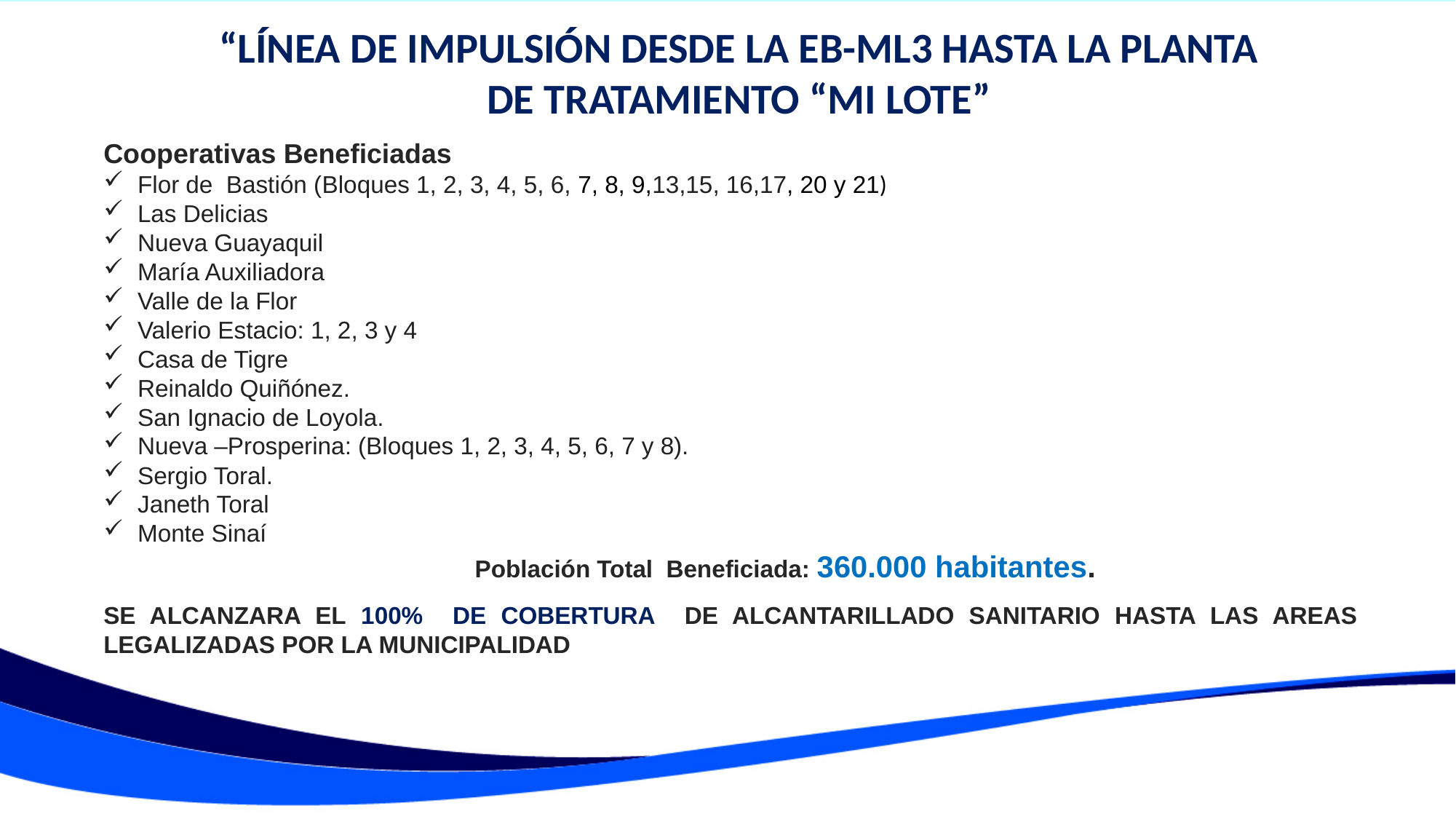

“LÍNEA DE IMPULSIÓN DESDE LA EB-ML3 HASTA LA PLANTA DE TRATAMIENTO “MI LOTE”

Cooperativas Beneficiadas
Flor de  Bastión (Bloques 1, 2, 3, 4, 5, 6, 7, 8, 9,13,15, 16,17, 20 y 21)
Las Delicias
Nueva Guayaquil
María Auxiliadora
Valle de la Flor
Valerio Estacio: 1, 2, 3 y 4
Casa de Tigre
Reinaldo Quiñónez.
San Ignacio de Loyola.
Nueva –Prosperina: (Bloques 1, 2, 3, 4, 5, 6, 7 y 8).
Sergio Toral.
Janeth Toral
Monte Sinaí
	Población Total  Beneficiada: 360.000 habitantes.

SE ALCANZARA EL 100%  DE COBERTURA  DE ALCANTARILLADO SANITARIO HASTA LAS AREAS LEGALIZADAS POR LA MUNICIPALIDAD